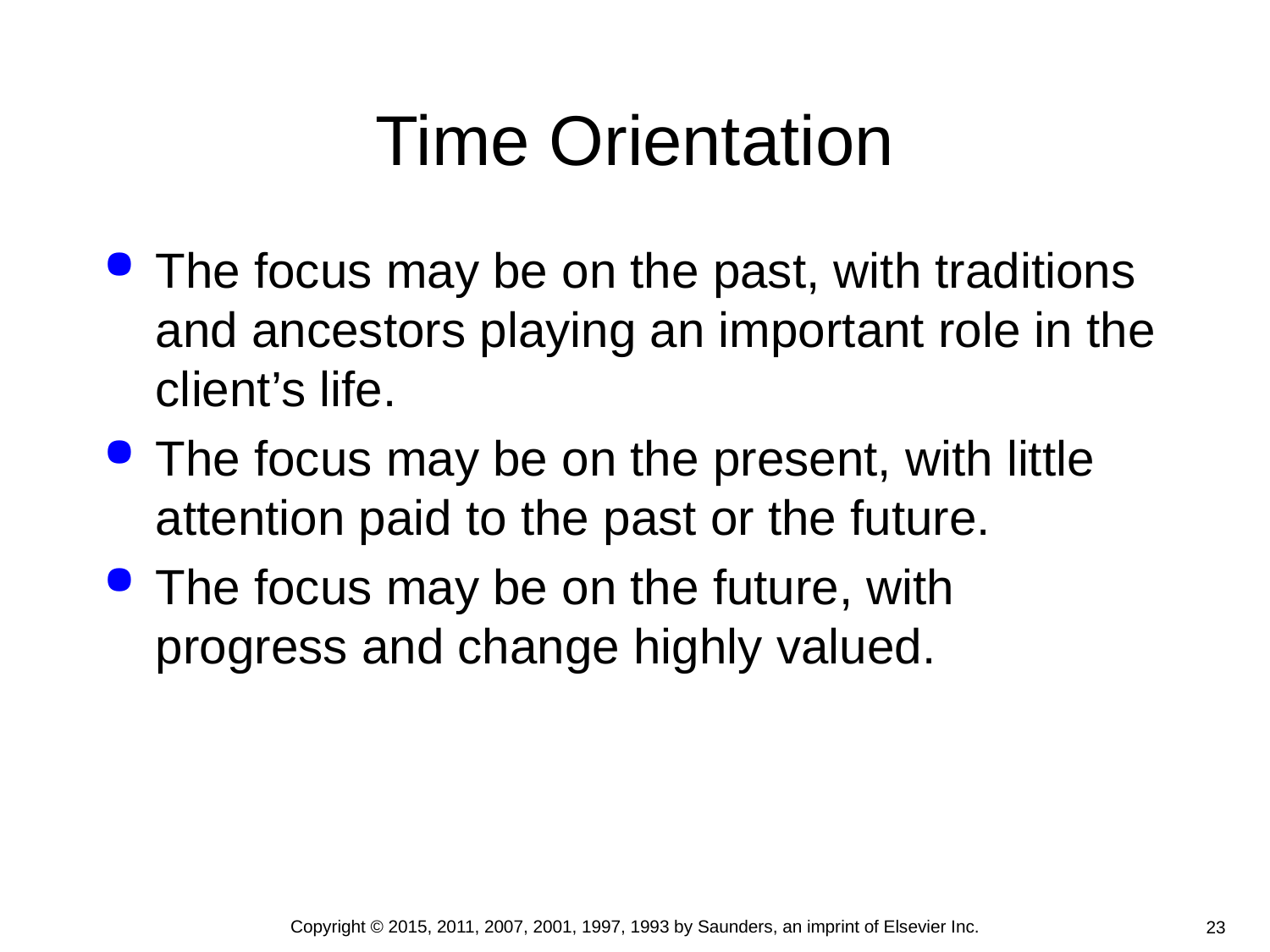

# Time Orientation
The focus may be on the past, with traditions and ancestors playing an important role in the client’s life.
The focus may be on the present, with little attention paid to the past or the future.
The focus may be on the future, with progress and change highly valued.
Copyright © 2015, 2011, 2007, 2001, 1997, 1993 by Saunders, an imprint of Elsevier Inc.
23